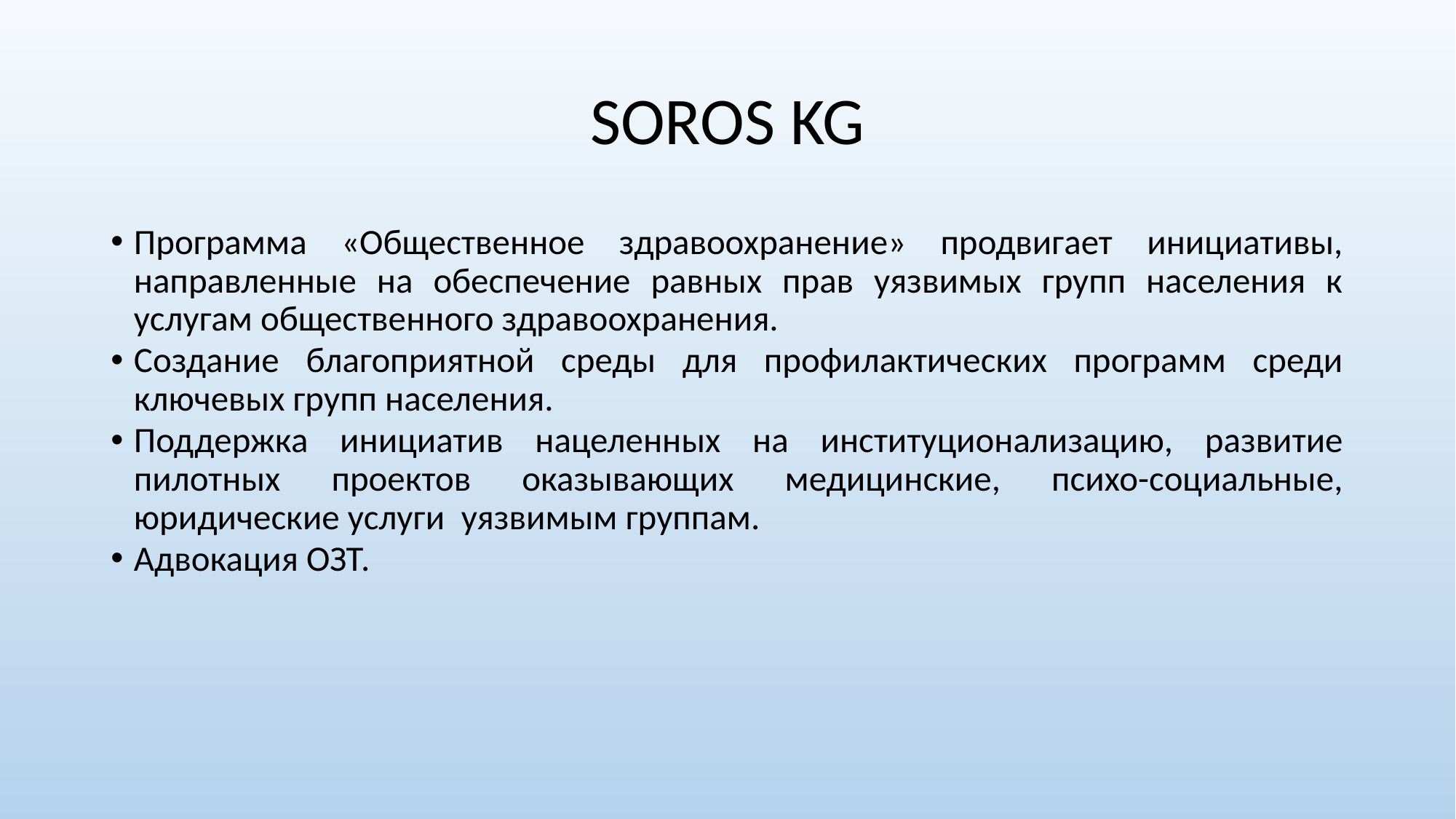

# SOROS KG
Программа «Общественное здравоохранение» продвигает инициативы, направленные на обеспечение равных прав уязвимых групп населения к услугам общественного здравоохранения.
Создание благоприятной среды для профилактических программ среди ключевых групп населения.
Поддержка инициатив нацеленных на институционализацию, развитие пилотных проектов оказывающих медицинские, психо-социальные, юридические услуги  уязвимым группам.
Адвокация ОЗТ.